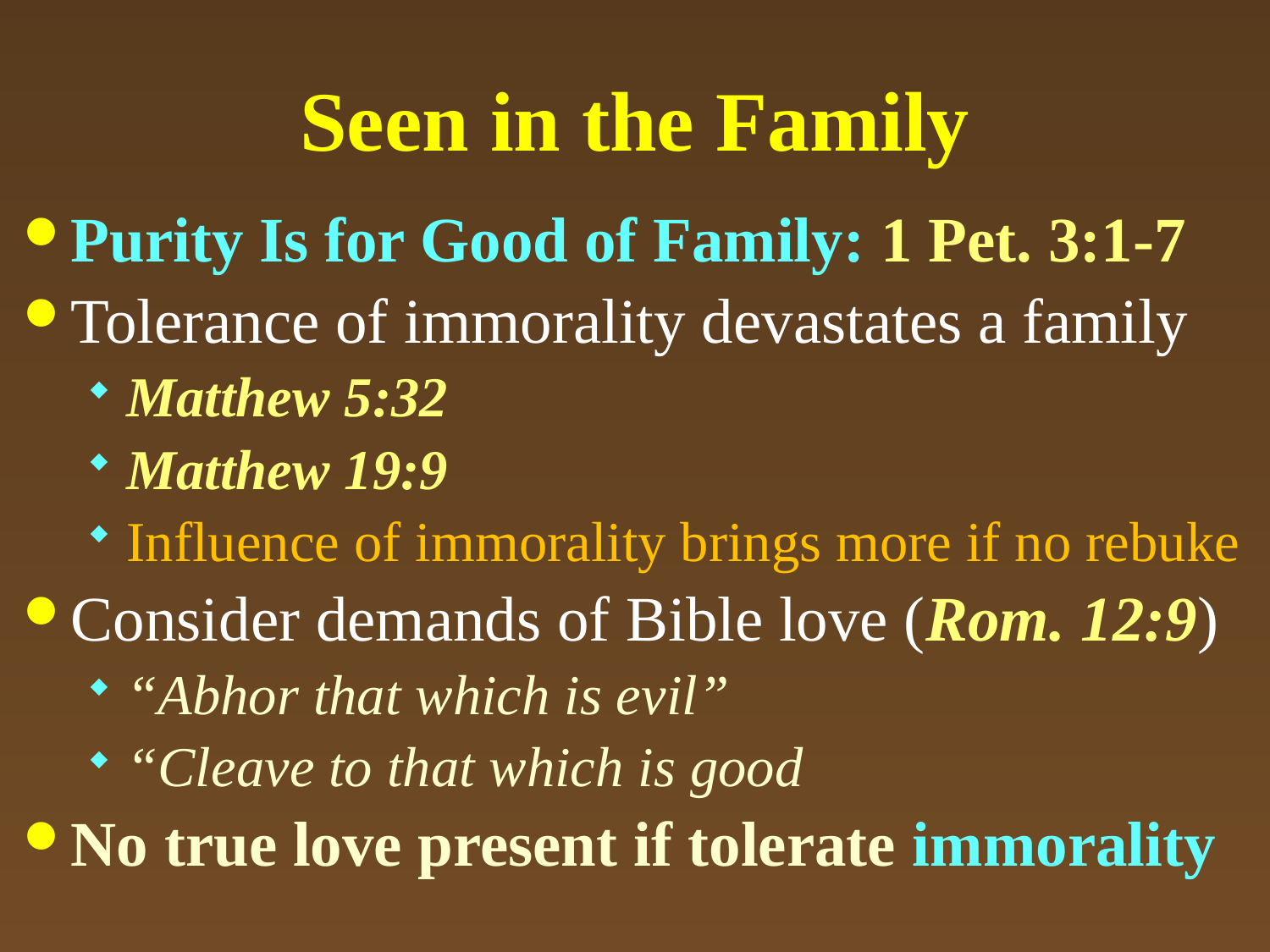

# Seen in the Family
Purity Is for Good of Family: 1 Pet. 3:1-7
Tolerance of immorality devastates a family
Matthew 5:32
Matthew 19:9
Influence of immorality brings more if no rebuke
Consider demands of Bible love (Rom. 12:9)
“Abhor that which is evil”
“Cleave to that which is good
No true love present if tolerate immorality